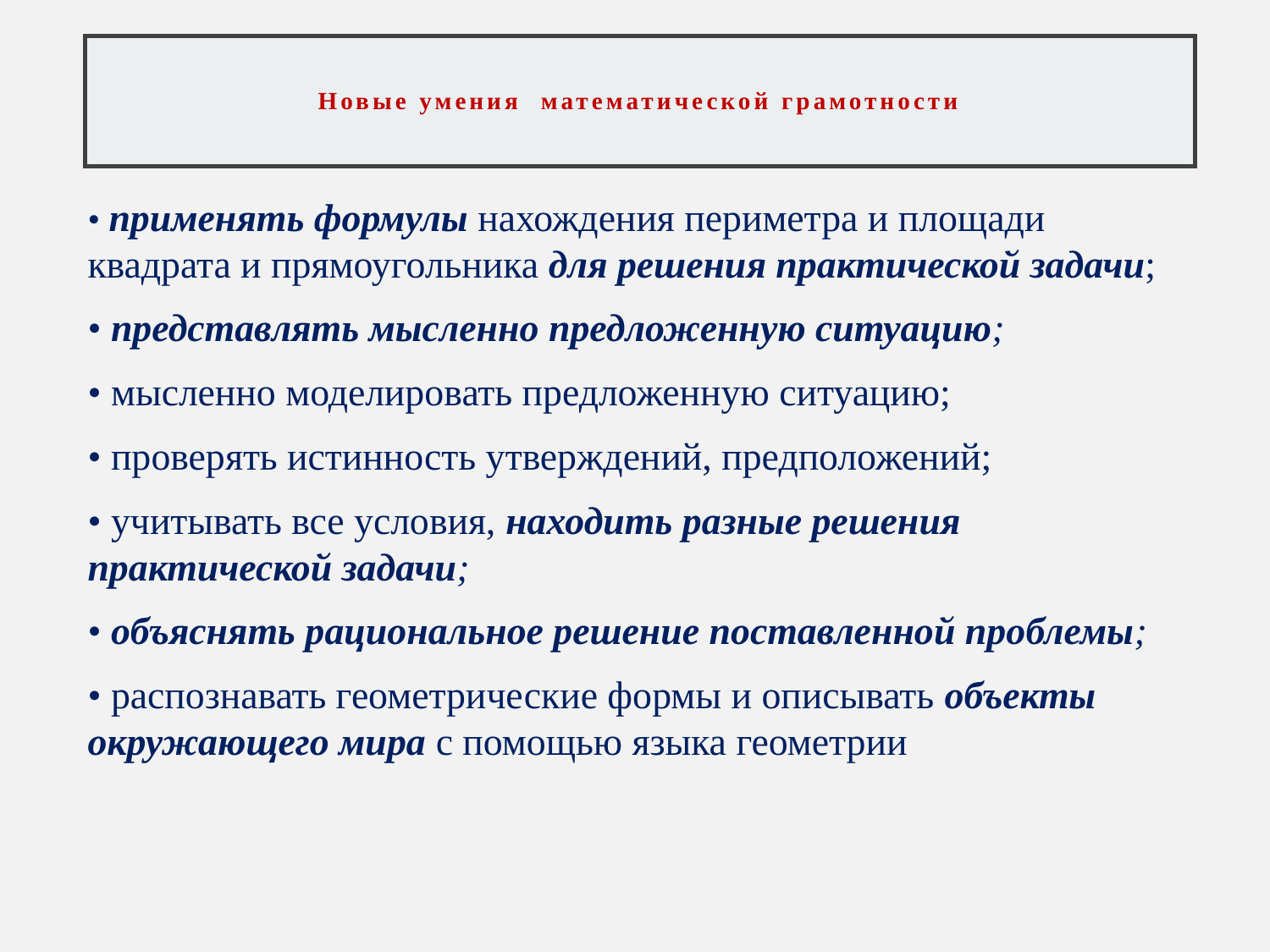

# Новые умения  математической грамотности
• применять формулы нахождения периметра и площади квадрата и прямоугольника для решения практической задачи;
• представлять мысленно предложенную ситуацию;
• мысленно моделировать предложенную ситуацию;
• проверять истинность утверждений, предположений;
• учитывать все условия, находить разные решения практической задачи;
• объяснять рациональное решение поставленной проблемы;
• распознавать геометрические формы и описывать объекты окружающего мира с помощью языка геометрии